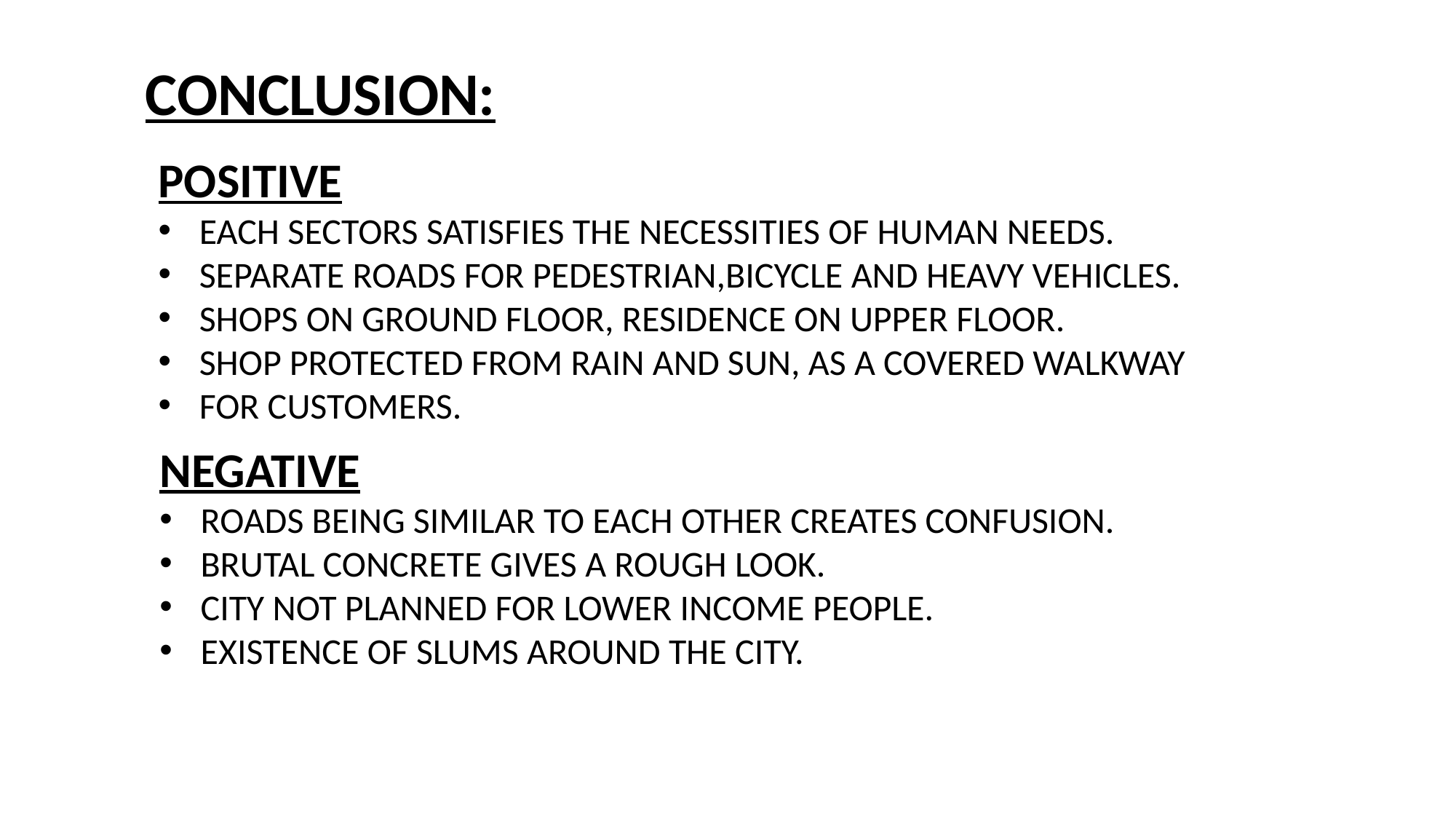

CONCLUSION:
POSITIVE
EACH SECTORS SATISFIES THE NECESSITIES OF HUMAN NEEDS.
SEPARATE ROADS FOR PEDESTRIAN,BICYCLE AND HEAVY VEHICLES.
SHOPS ON GROUND FLOOR, RESIDENCE ON UPPER FLOOR.
SHOP PROTECTED FROM RAIN AND SUN, AS A COVERED WALKWAY
FOR CUSTOMERS.
NEGATIVE
ROADS BEING SIMILAR TO EACH OTHER CREATES CONFUSION.
BRUTAL CONCRETE GIVES A ROUGH LOOK.
CITY NOT PLANNED FOR LOWER INCOME PEOPLE.
EXISTENCE OF SLUMS AROUND THE CITY.